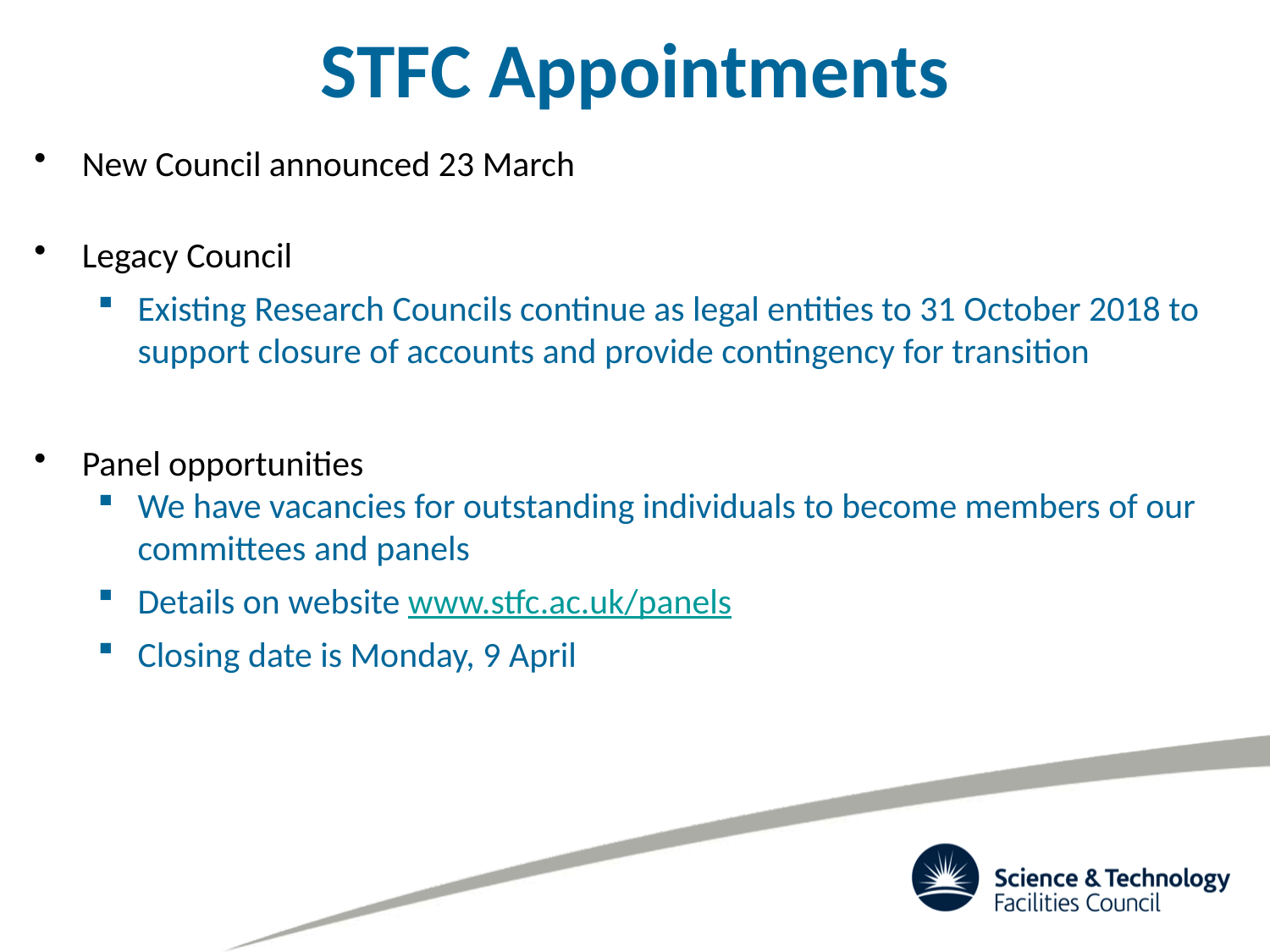

STFC Appointments
New Council announced 23 March

Legacy Council
Existing Research Councils continue as legal entities to 31 October 2018 to support closure of accounts and provide contingency for transition

Panel opportunities
We have vacancies for outstanding individuals to become members of our committees and panels
Details on website www.stfc.ac.uk/panels
Closing date is Monday, 9 April